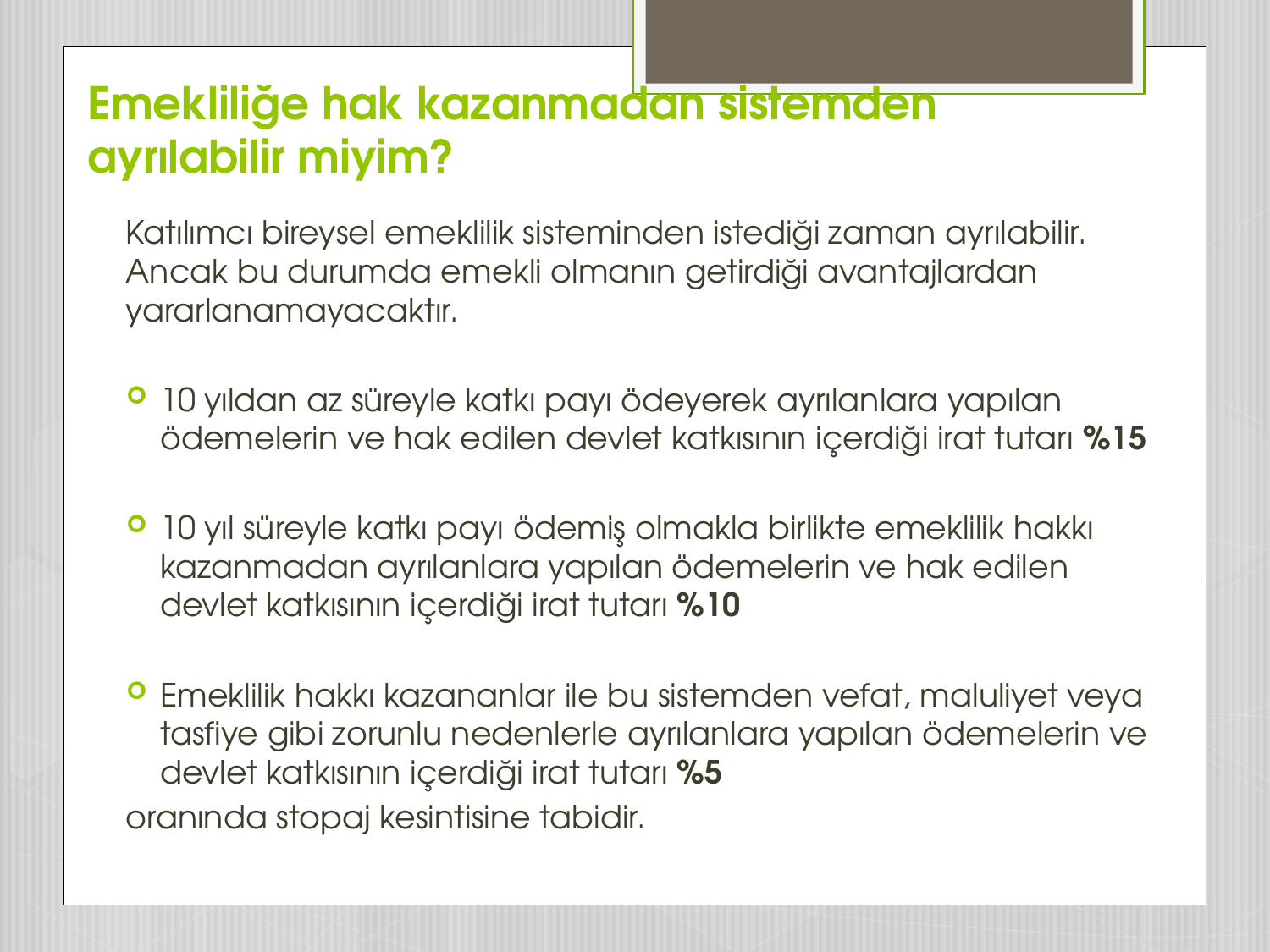

# Emekliliğe hak kazanmadan sistemden ayrılabilir miyim?
Katılımcı bireysel emeklilik sisteminden istediği zaman ayrılabilir. Ancak bu durumda emekli olmanın getirdiği avantajlardan yararlanamayacaktır.

10 yıldan az süreyle katkı payı ödeyerek ayrılanlara yapılan ödemelerin ve hak edilen devlet katkısının içerdiği irat tutarı %15

10 yıl süreyle katkı payı ödemiş olmakla birlikte emeklilik hakkı kazanmadan ayrılanlara yapılan ödemelerin ve hak edilen devlet katkısının içerdiği irat tutarı %10

Emeklilik hakkı kazananlar ile bu sistemden vefat, maluliyet veya tasfiye gibi zorunlu nedenlerle ayrılanlara yapılan ödemelerin ve devlet katkısının içerdiği irat tutarı %5
oranında stopaj kesintisine tabidir.